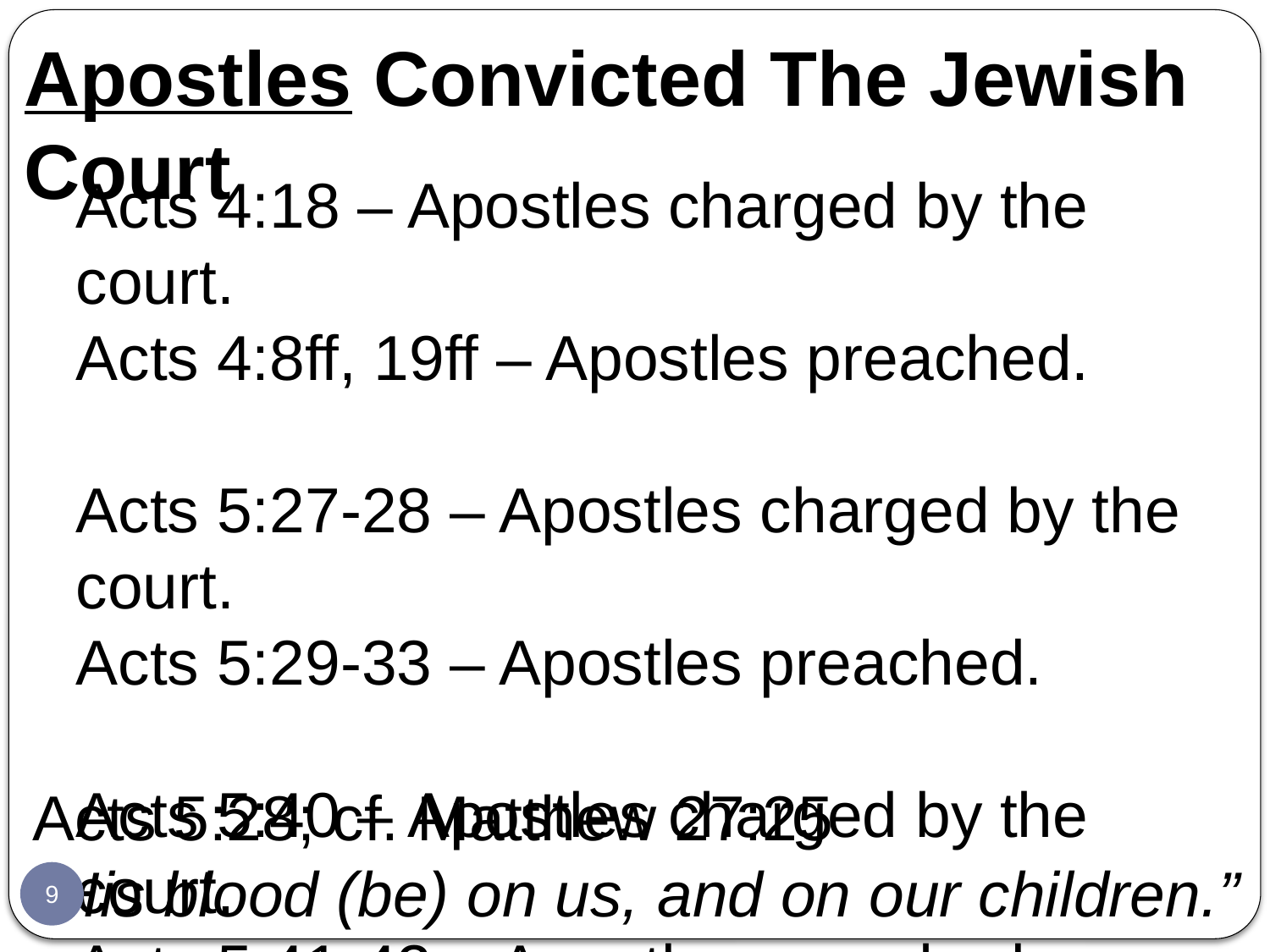

Apostles Convicted The Jewish Court
Acts 4:18 – Apostles charged by the court.
Acts 4:8ff, 19ff – Apostles preached.

Acts 5:27-28 – Apostles charged by the court.
Acts 5:29-33 – Apostles preached.

Acts 5:40 – Apostles charged by the court.
Acts 5:41-42 – Apostles preached.
Acts 5:28; cf. Matthew 27:25
“His blood (be) on us, and on our children.”
9